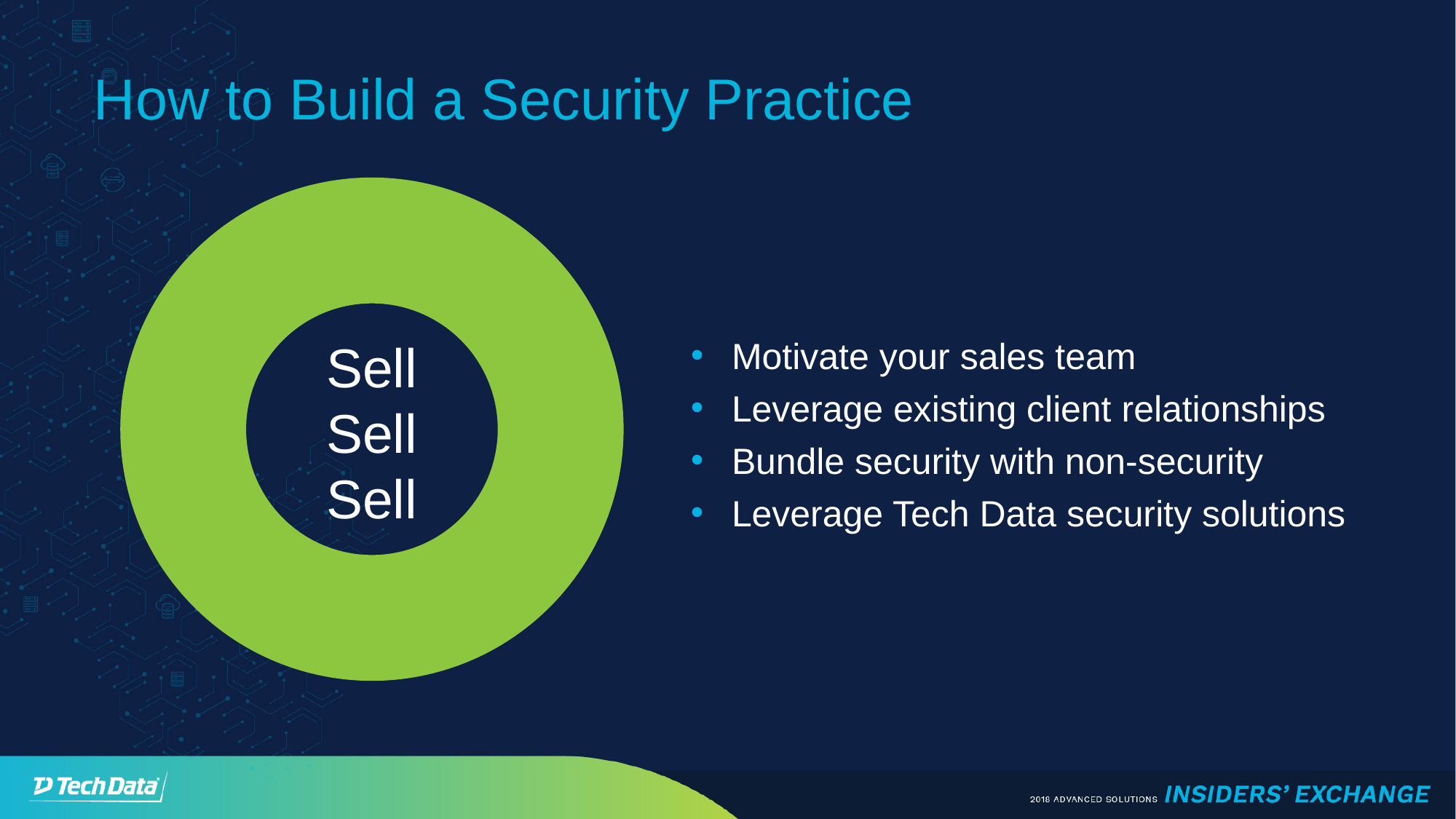

# How to Build a Security Practice

### Chart

| Category | Sales |
|---|---|
| 1st Qtr | 360.0 |
| 2nd Qtr | 0.0 |
Motivate your sales team
Leverage existing client relationships
Bundle security with non-security
Leverage Tech Data security solutions
Sell
Sell
Sell